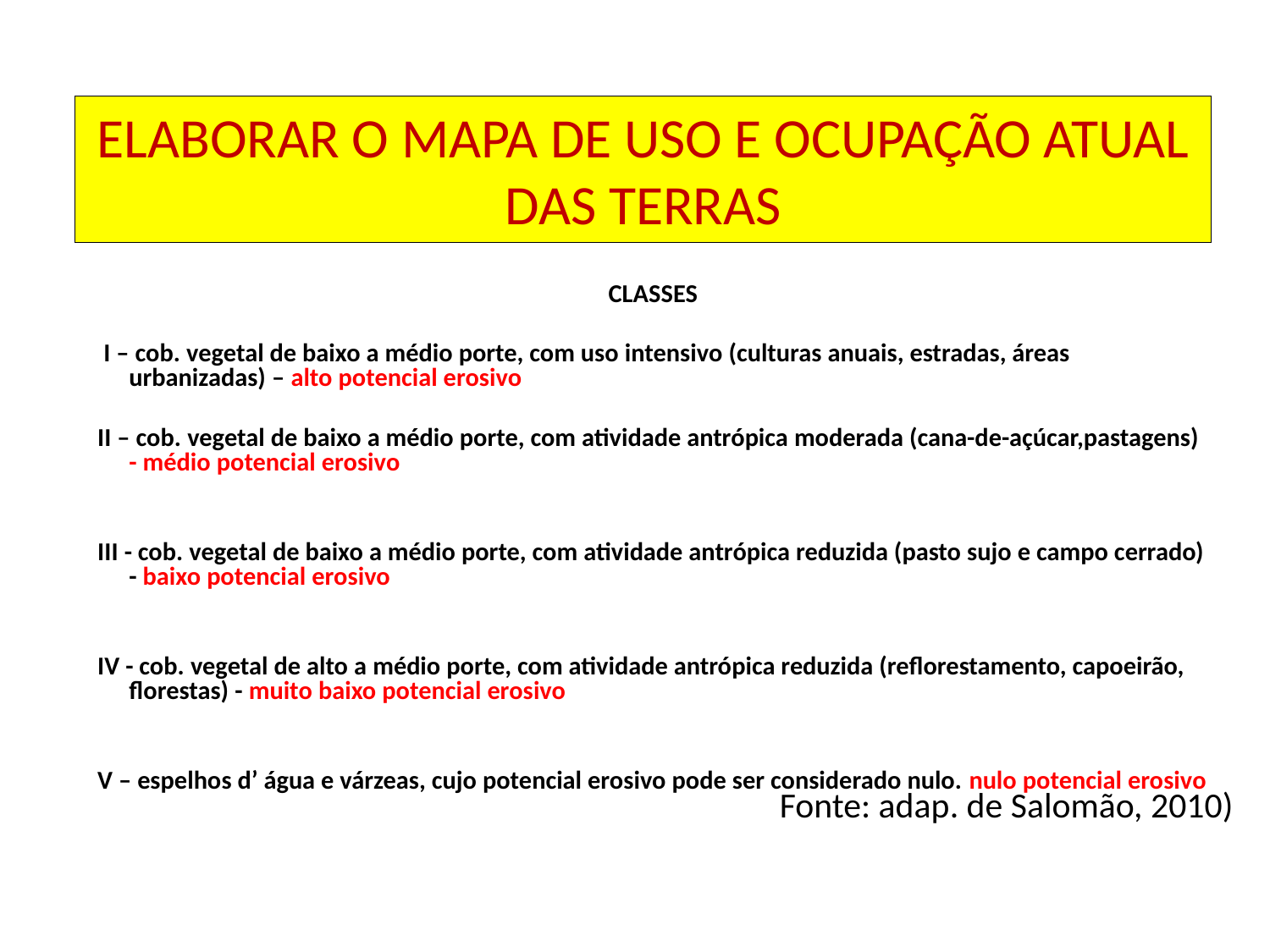

# ELABORAR O MAPA DE USO E OCUPAÇÃO ATUAL DAS TERRAS

CLASSES

 I – cob. vegetal de baixo a médio porte, com uso intensivo (culturas anuais, estradas, áreas urbanizadas) – alto potencial erosivo

II – cob. vegetal de baixo a médio porte, com atividade antrópica moderada (cana-de-açúcar,pastagens) - médio potencial erosivo

III - cob. vegetal de baixo a médio porte, com atividade antrópica reduzida (pasto sujo e campo cerrado) - baixo potencial erosivo

IV - cob. vegetal de alto a médio porte, com atividade antrópica reduzida (reflorestamento, capoeirão, florestas) - muito baixo potencial erosivo

V – espelhos d’ água e várzeas, cujo potencial erosivo pode ser considerado nulo. nulo potencial erosivo

Fonte: adap. de Salomão, 2010)